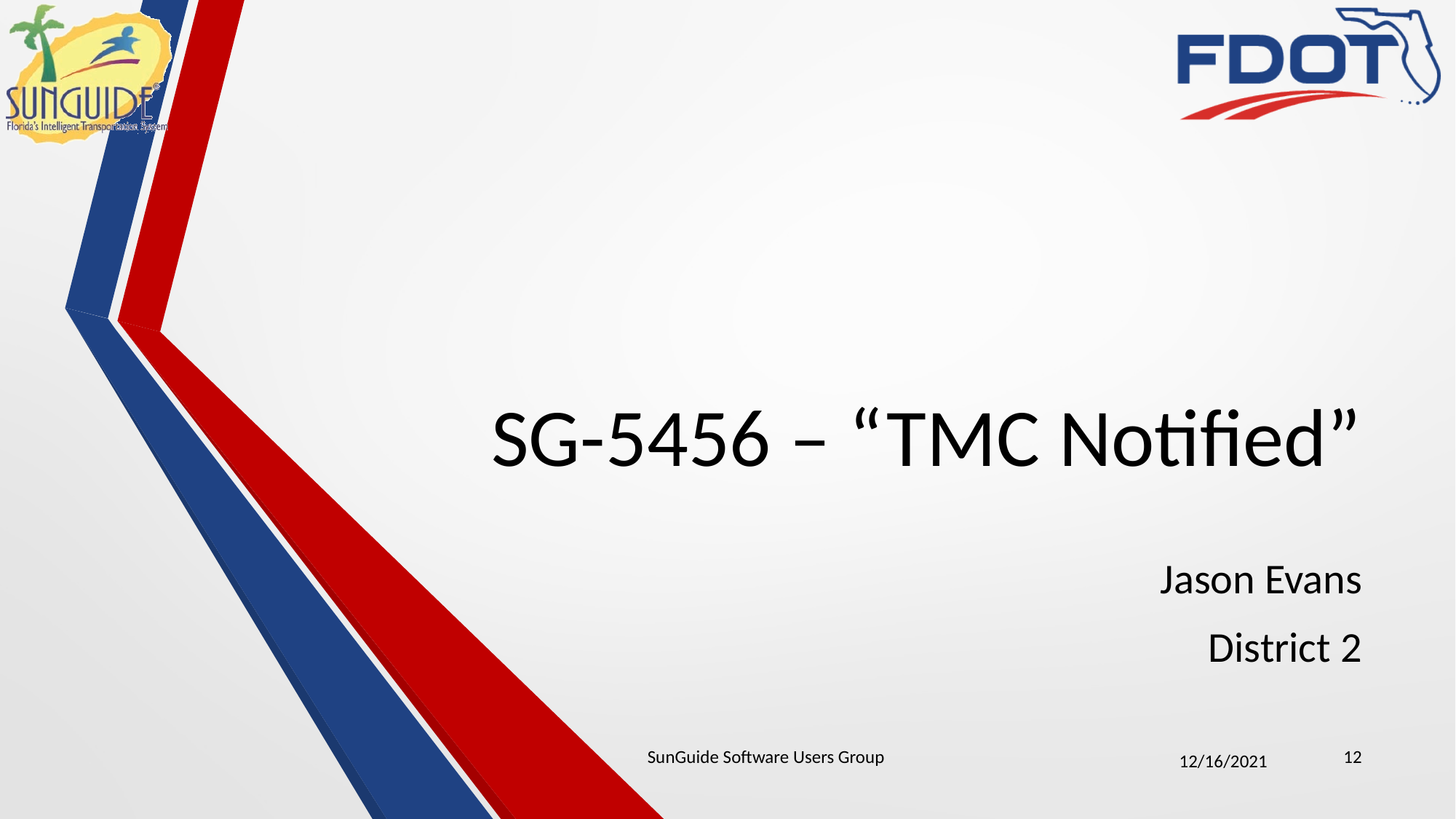

# SG-5456 – “TMC Notified”

Jason Evans
District 2

SunGuide Software Users Group
12
12/16/2021